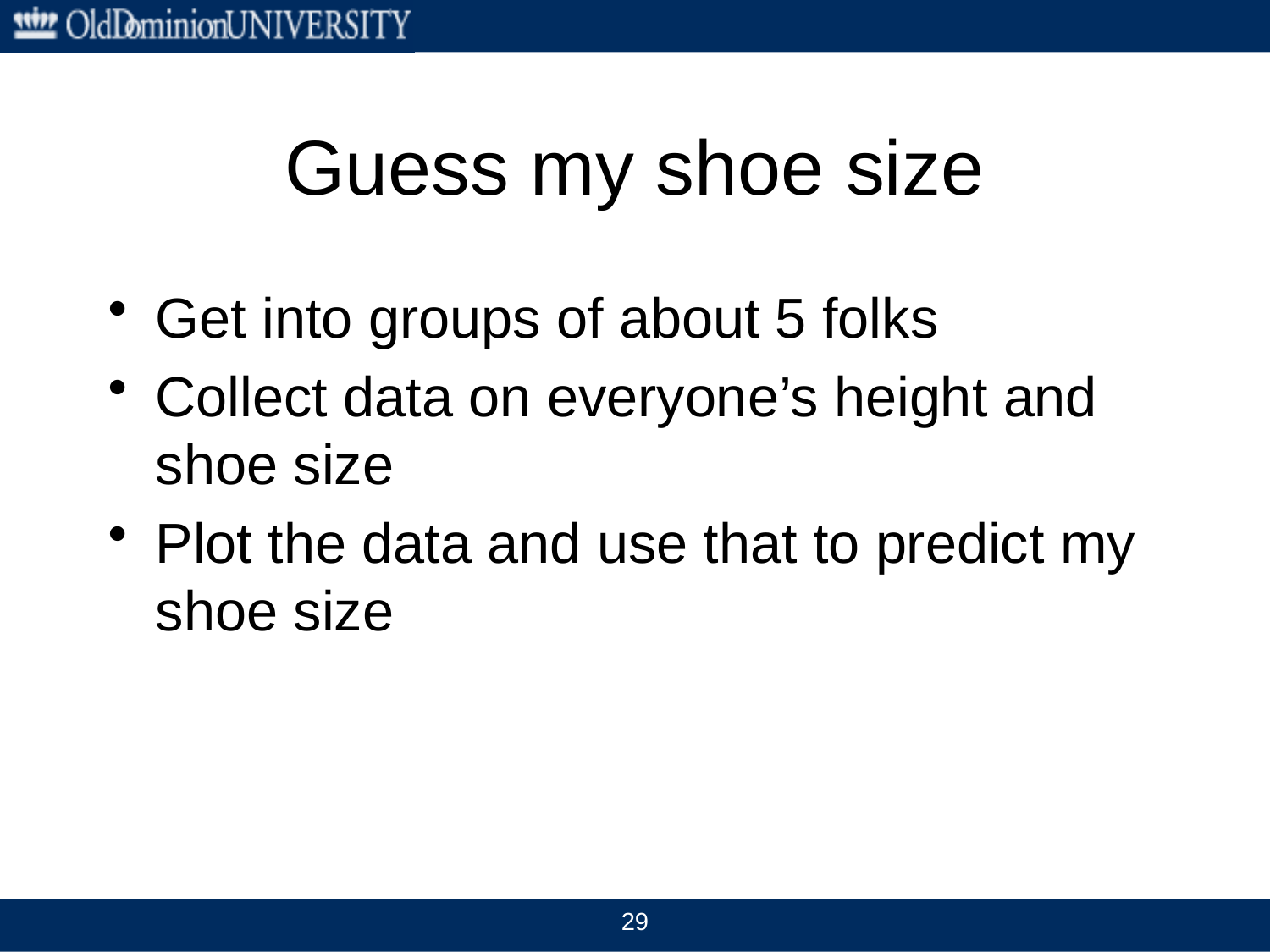

# Guess my shoe size
Get into groups of about 5 folks
Collect data on everyone’s height and shoe size
Plot the data and use that to predict my shoe size
29